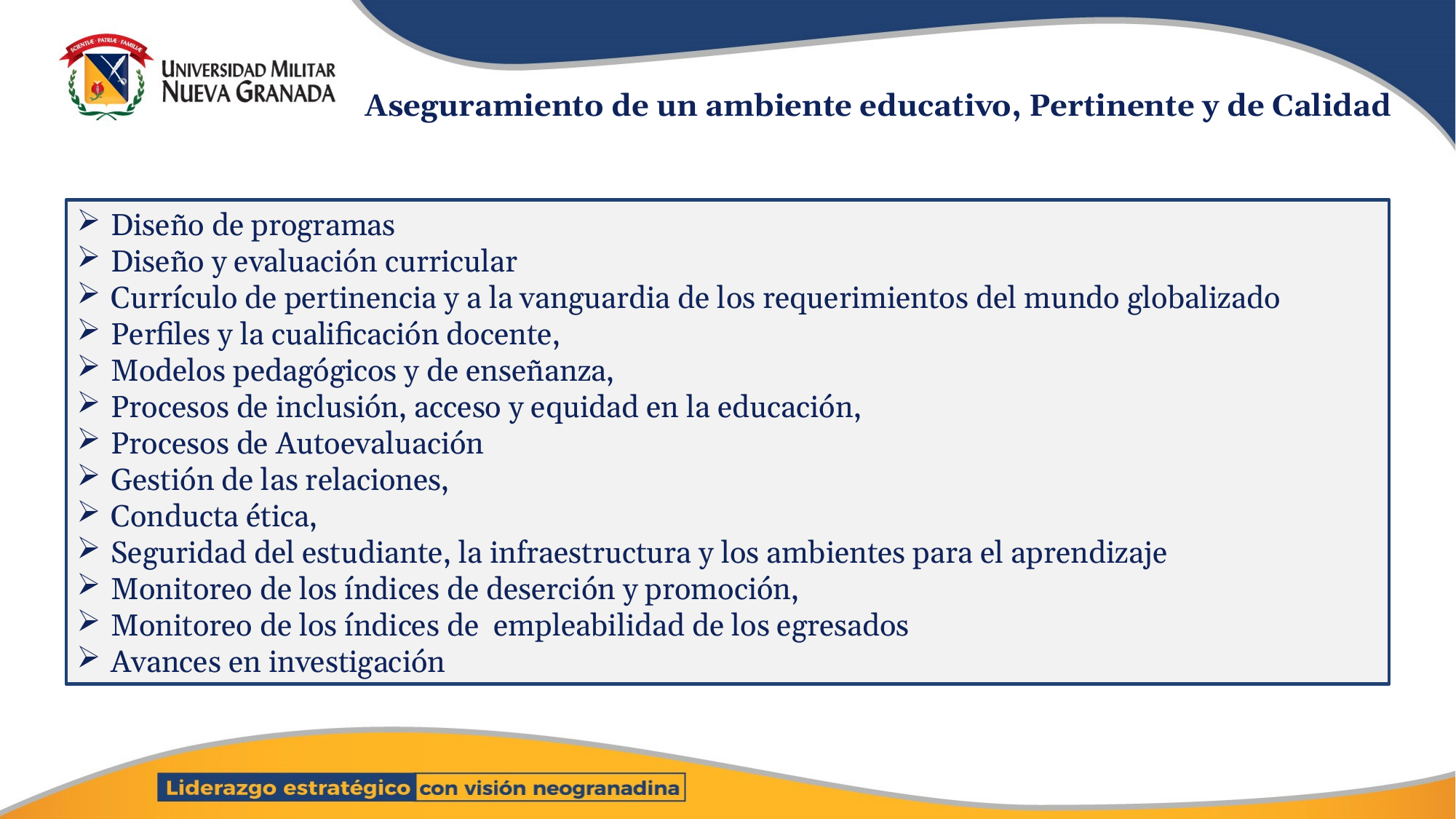

Aseguramiento de un ambiente educativo, Pertinente y de Calidad
Diseño de programas
Diseño y evaluación curricular
Currículo de pertinencia y a la vanguardia de los requerimientos del mundo globalizado
Perfiles y la cualificación docente,
Modelos pedagógicos y de enseñanza,
Procesos de inclusión, acceso y equidad en la educación,
Procesos de Autoevaluación
Gestión de las relaciones,
Conducta ética,
Seguridad del estudiante, la infraestructura y los ambientes para el aprendizaje
Monitoreo de los índices de deserción y promoción,
Monitoreo de los índices de  empleabilidad de los egresados
Avances en investigación